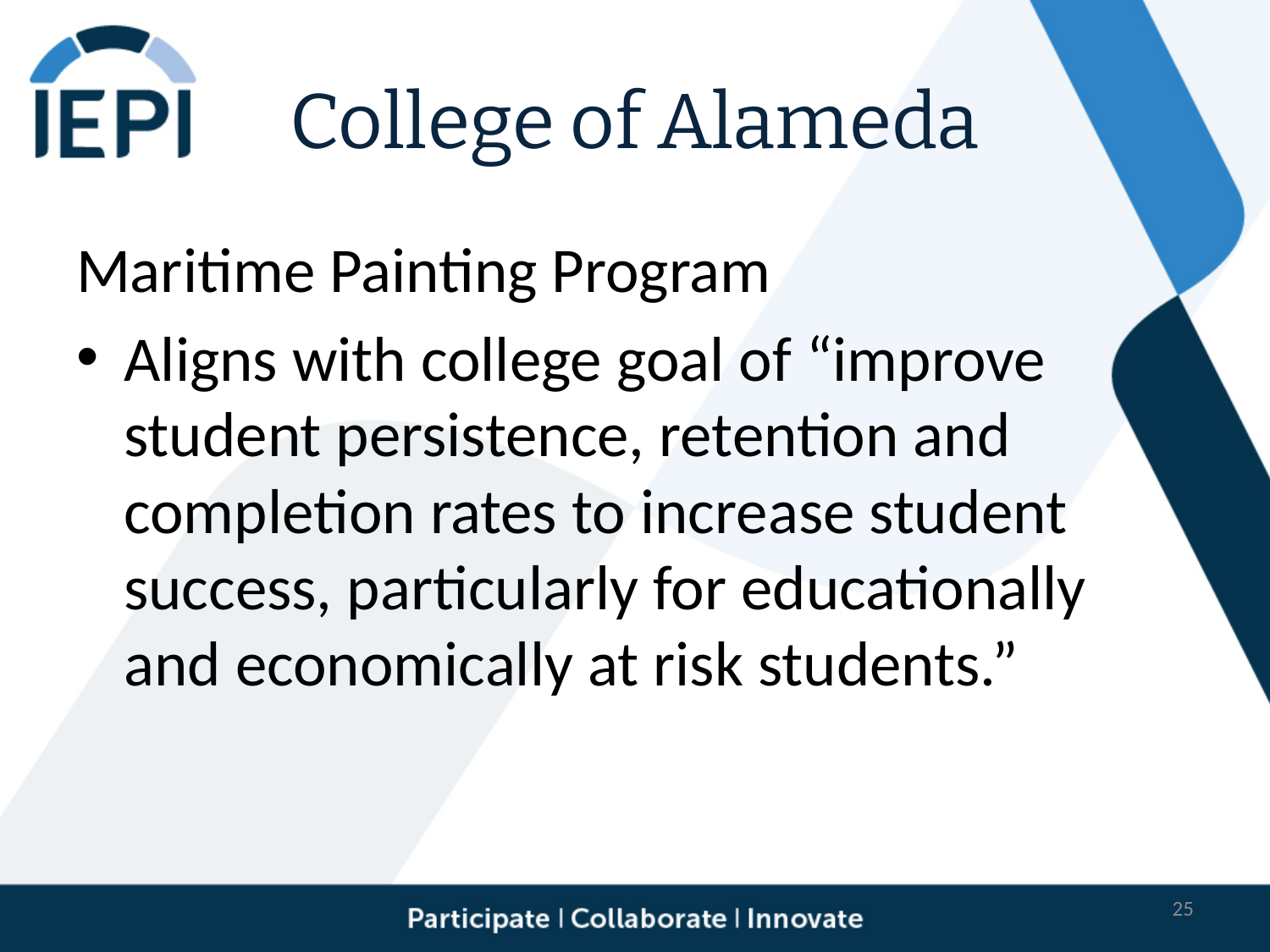

# College of Alameda
Maritime Painting Program
Aligns with college goal of “improve student persistence, retention and completion rates to increase student success, particularly for educationally and economically at risk students.”

25